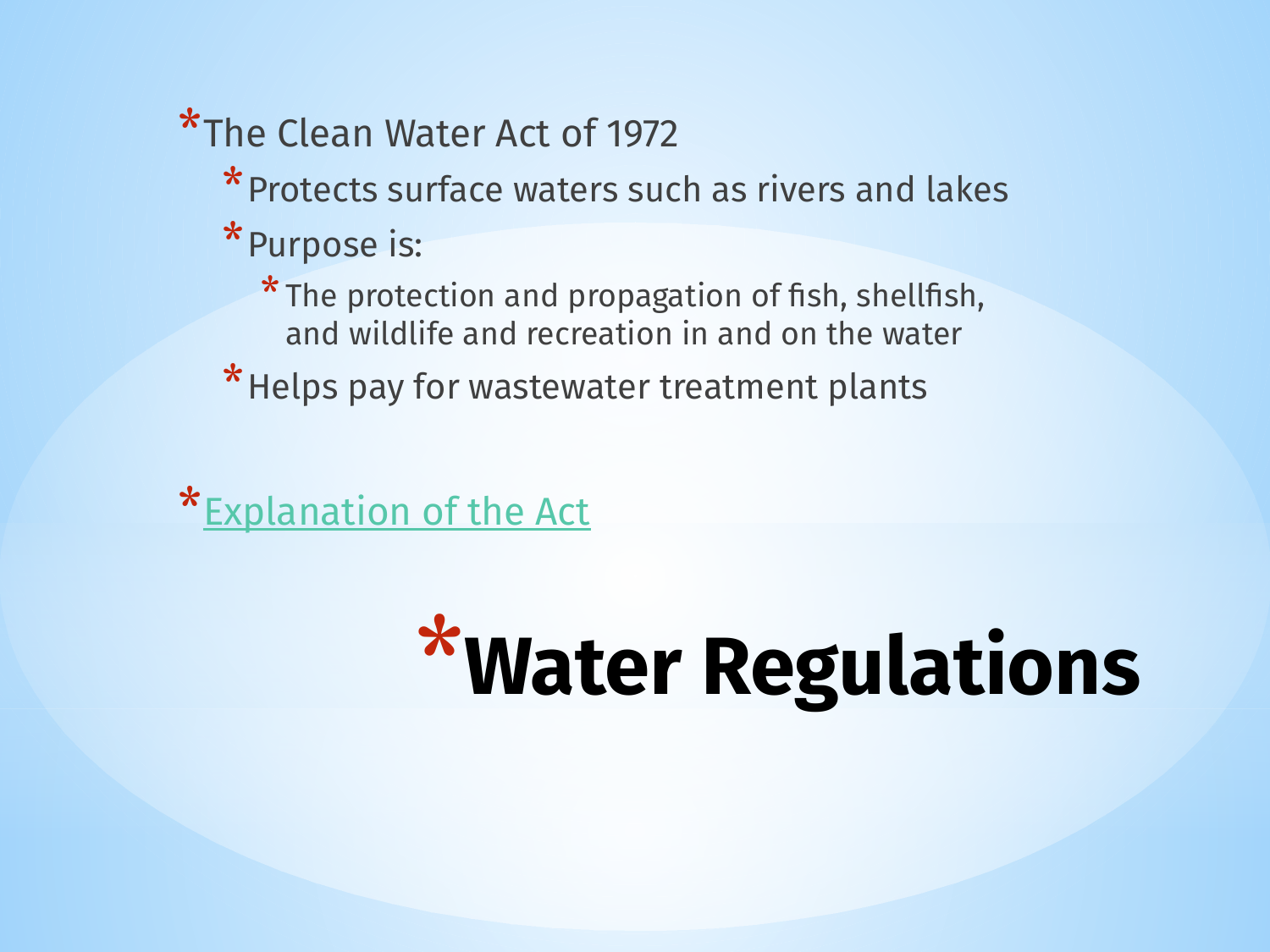

The Clean Water Act of 1972
Protects surface waters such as rivers and lakes
Purpose is:
The protection and propagation of fish, shellfish, and wildlife and recreation in and on the water
Helps pay for wastewater treatment plants

Explanation of the Act
# Water Regulations